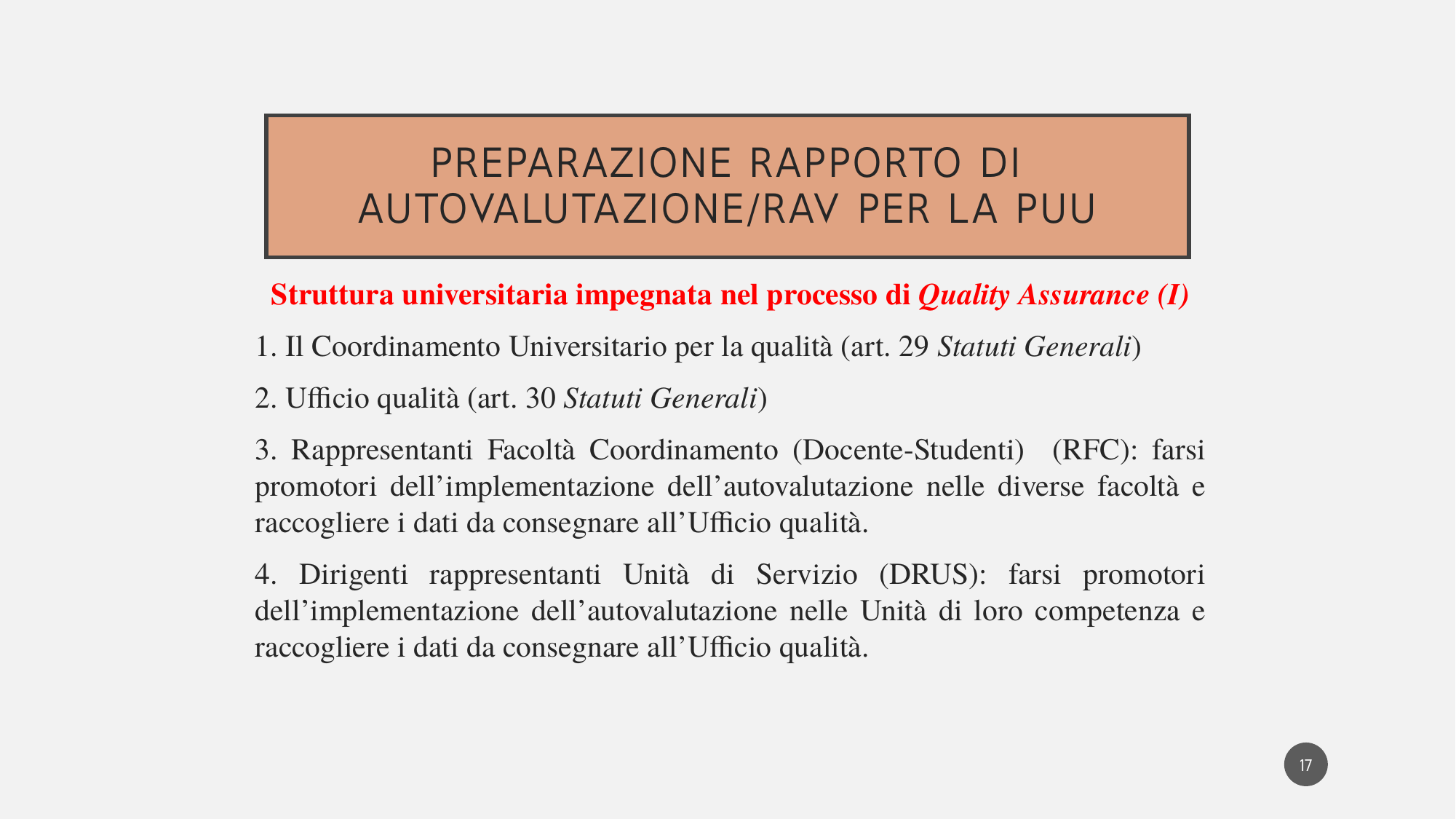

# Preparazione rapporto di autovalutazione/RAV per la PUU
Struttura universitaria impegnata nel processo di Quality Assurance (I)
1. Il Coordinamento Universitario per la qualità (art. 29 Statuti Generali)
2. Ufficio qualità (art. 30 Statuti Generali)
3. Rappresentanti Facoltà Coordinamento (Docente-Studenti)  (RFC): farsi promotori dell’implementazione dell’autovalutazione nelle diverse facoltà e raccogliere i dati da consegnare all’Ufficio qualità.
4. Dirigenti rappresentanti Unità di Servizio (DRUS): farsi promotori dell’implementazione dell’autovalutazione nelle Unità di loro competenza e raccogliere i dati da consegnare all’Ufficio qualità.

17